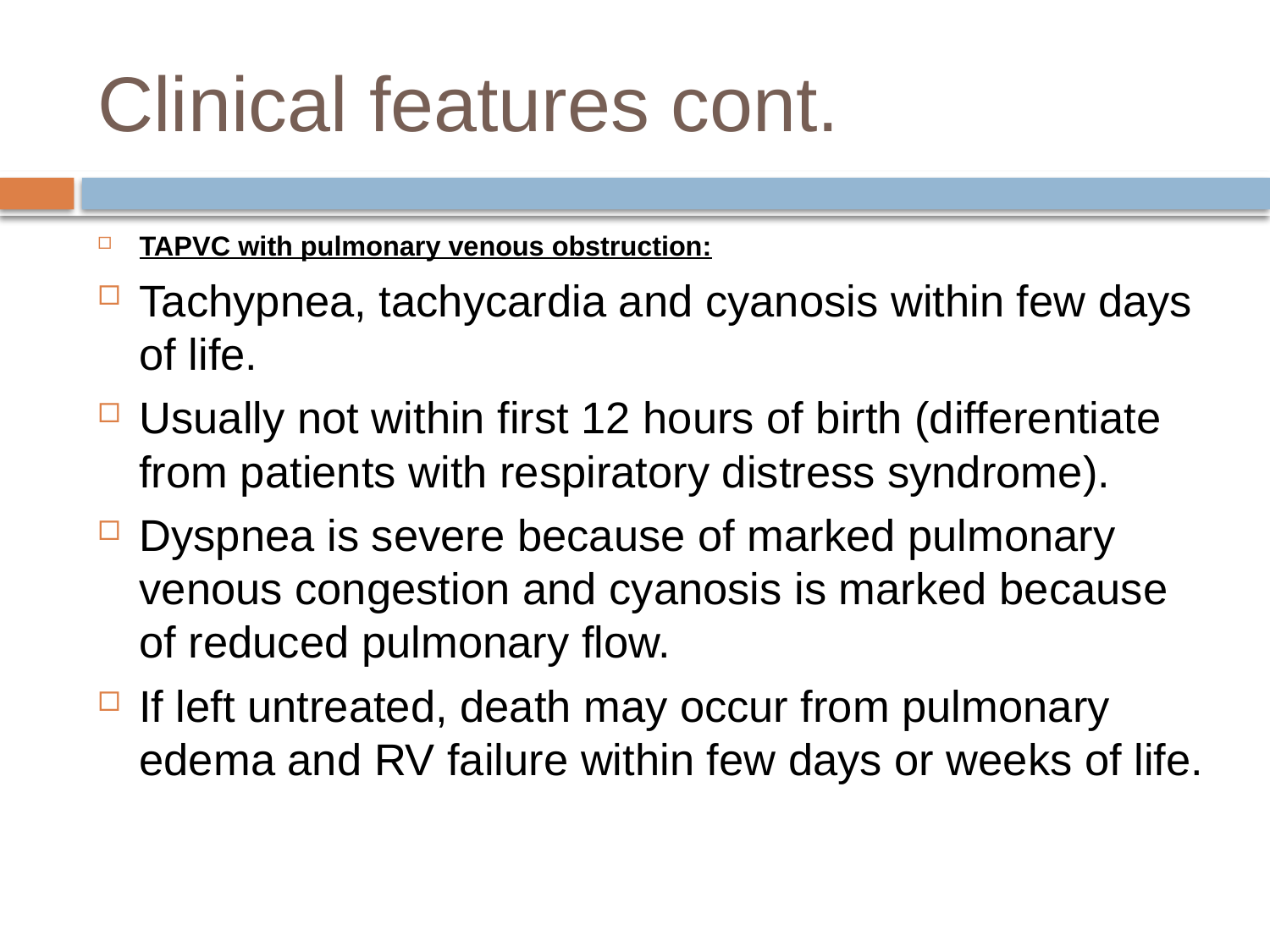

# Clinical features cont.
TAPVC with pulmonary venous obstruction:
Tachypnea, tachycardia and cyanosis within few days of life.
Usually not within first 12 hours of birth (differentiate from patients with respiratory distress syndrome).
Dyspnea is severe because of marked pulmonary venous congestion and cyanosis is marked because of reduced pulmonary flow.
If left untreated, death may occur from pulmonary edema and RV failure within few days or weeks of life.